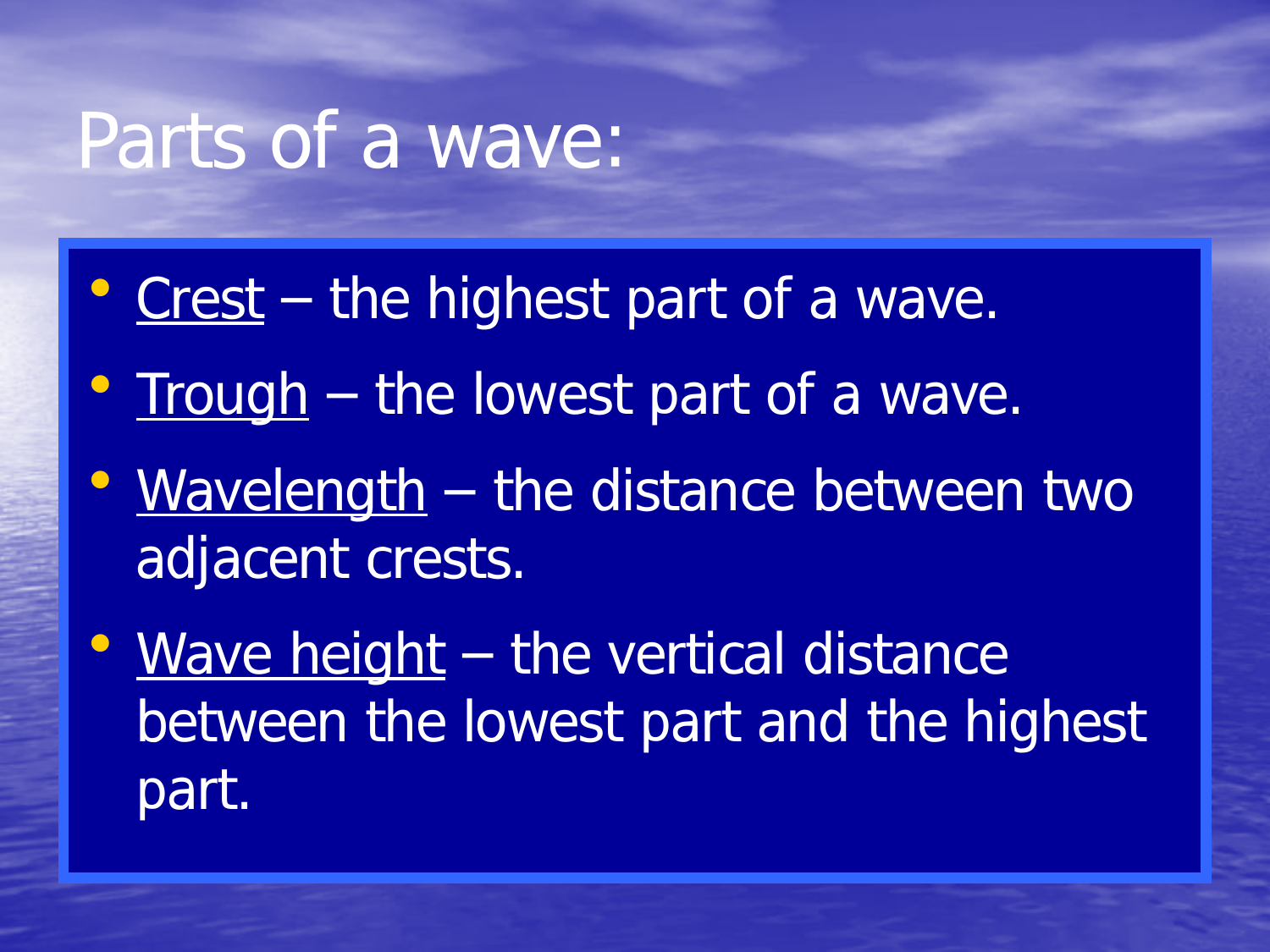

# Parts of a wave:
Crest – the highest part of a wave.
Trough – the lowest part of a wave.
Wavelength – the distance between two adjacent crests.
Wave height – the vertical distance between the lowest part and the highest part.